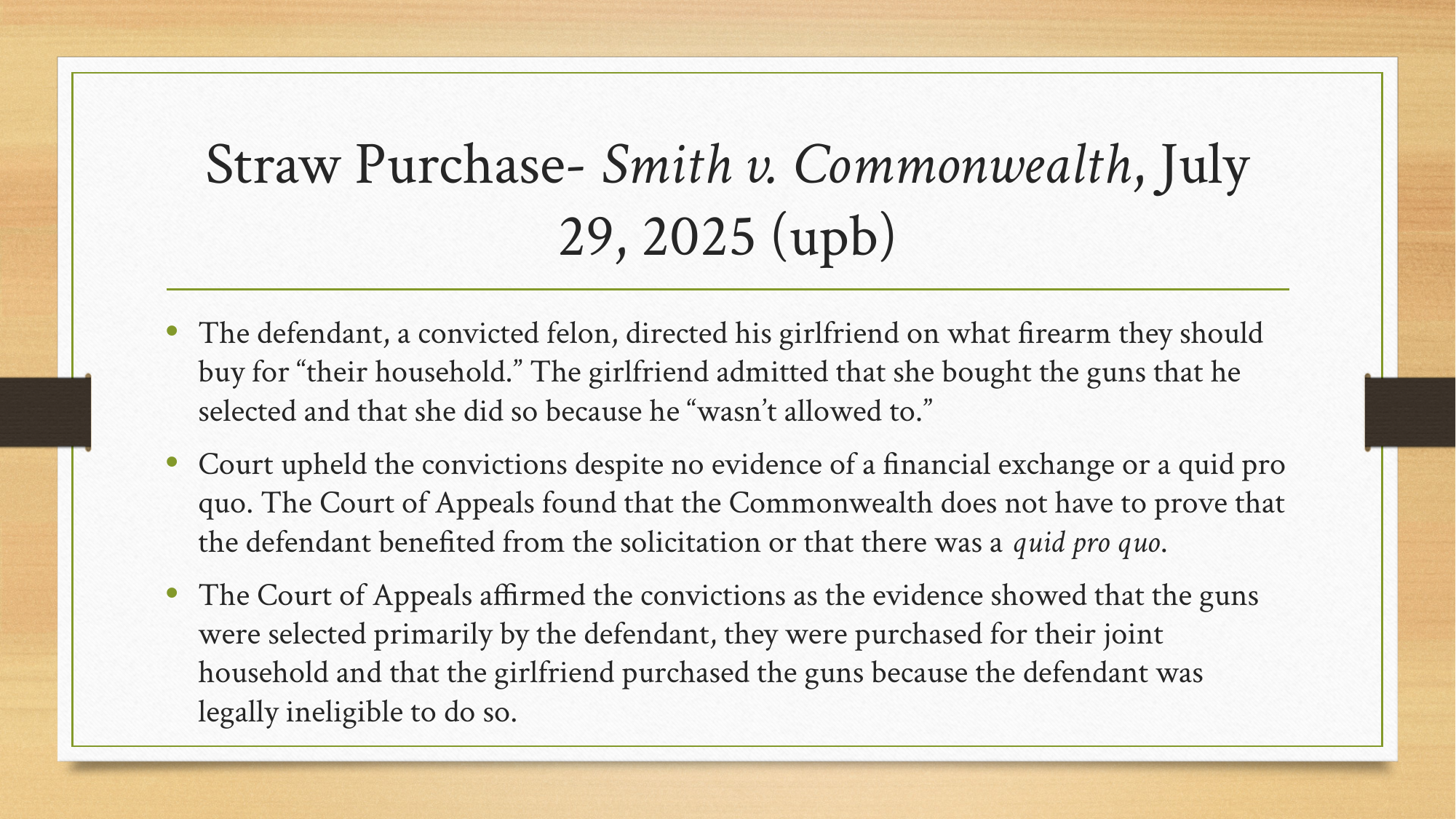

# Straw Purchase- Smith v. Commonwealth, July 29, 2025 (upb)
The defendant, a convicted felon, directed his girlfriend on what firearm they should buy for “their household.” The girlfriend admitted that she bought the guns that he selected and that she did so because he “wasn’t allowed to.”
Court upheld the convictions despite no evidence of a financial exchange or a quid pro quo. The Court of Appeals found that the Commonwealth does not have to prove that the defendant benefited from the solicitation or that there was a quid pro quo.
The Court of Appeals affirmed the convictions as the evidence showed that the guns were selected primarily by the defendant, they were purchased for their joint household and that the girlfriend purchased the guns because the defendant was legally ineligible to do so.